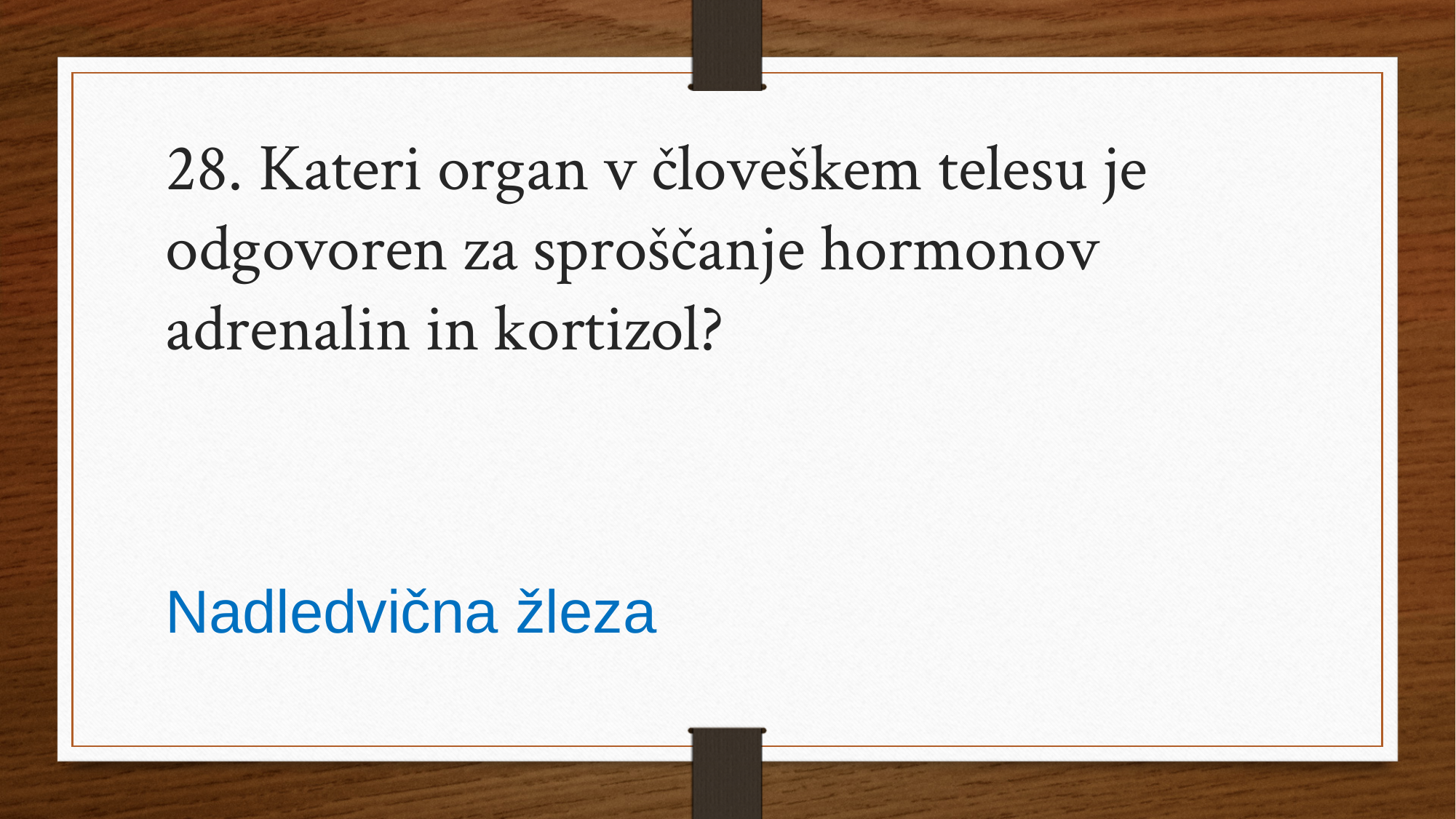

28. Kateri organ v človeškem telesu je odgovoren za sproščanje hormonov adrenalin in kortizol?
Nadledvična žleza